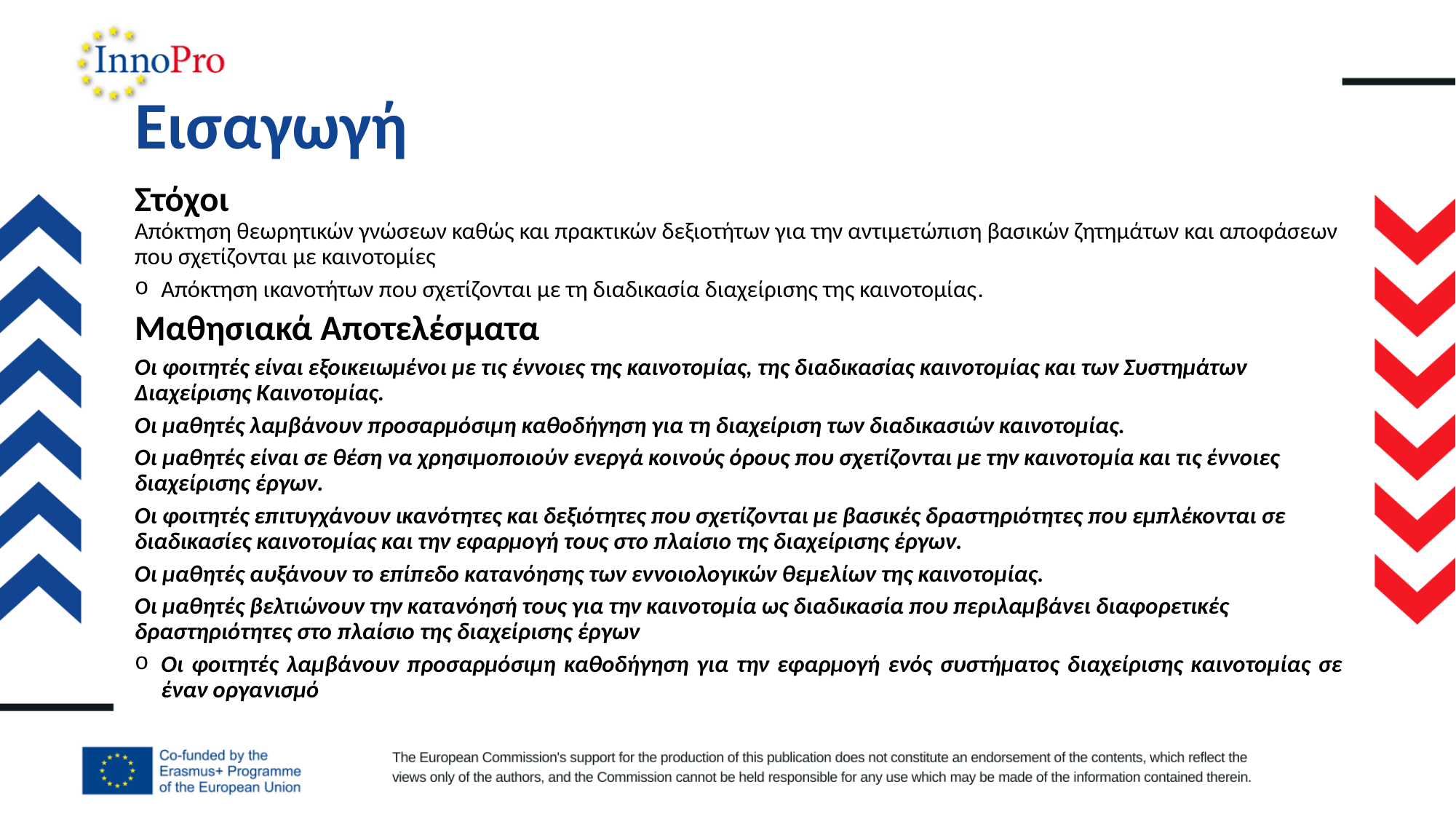

# Εισαγωγή
Στόχοι
Απόκτηση θεωρητικών γνώσεων καθώς και πρακτικών δεξιοτήτων για την αντιμετώπιση βασικών ζητημάτων και αποφάσεων που σχετίζονται με καινοτομίες
Απόκτηση ικανοτήτων που σχετίζονται με τη διαδικασία διαχείρισης της καινοτομίας.
Μαθησιακά Αποτελέσματα
Οι φοιτητές είναι εξοικειωμένοι με τις έννοιες της καινοτομίας, της διαδικασίας καινοτομίας και των Συστημάτων Διαχείρισης Καινοτομίας.
Οι μαθητές λαμβάνουν προσαρμόσιμη καθοδήγηση για τη διαχείριση των διαδικασιών καινοτομίας.
Οι μαθητές είναι σε θέση να χρησιμοποιούν ενεργά κοινούς όρους που σχετίζονται με την καινοτομία και τις έννοιες διαχείρισης έργων.
Οι φοιτητές επιτυγχάνουν ικανότητες και δεξιότητες που σχετίζονται με βασικές δραστηριότητες που εμπλέκονται σε διαδικασίες καινοτομίας και την εφαρμογή τους στο πλαίσιο της διαχείρισης έργων.
Οι μαθητές αυξάνουν το επίπεδο κατανόησης των εννοιολογικών θεμελίων της καινοτομίας.
Οι μαθητές βελτιώνουν την κατανόησή τους για την καινοτομία ως διαδικασία που περιλαμβάνει διαφορετικές δραστηριότητες στο πλαίσιο της διαχείρισης έργων
Οι φοιτητές λαμβάνουν προσαρμόσιμη καθοδήγηση για την εφαρμογή ενός συστήματος διαχείρισης καινοτομίας σε έναν οργανισμό